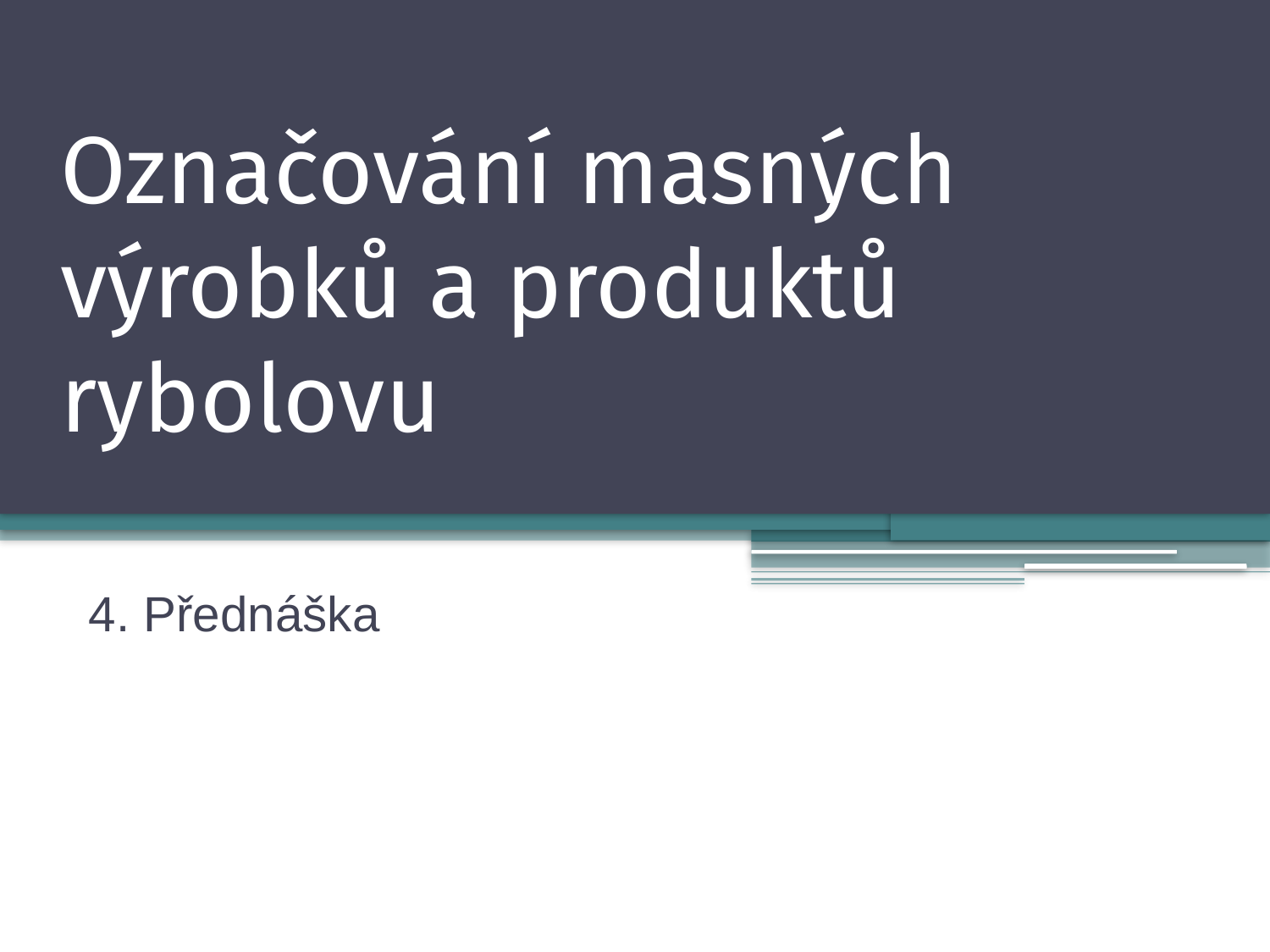

# Označování masných výrobků a produktů rybolovu
4. Přednáška